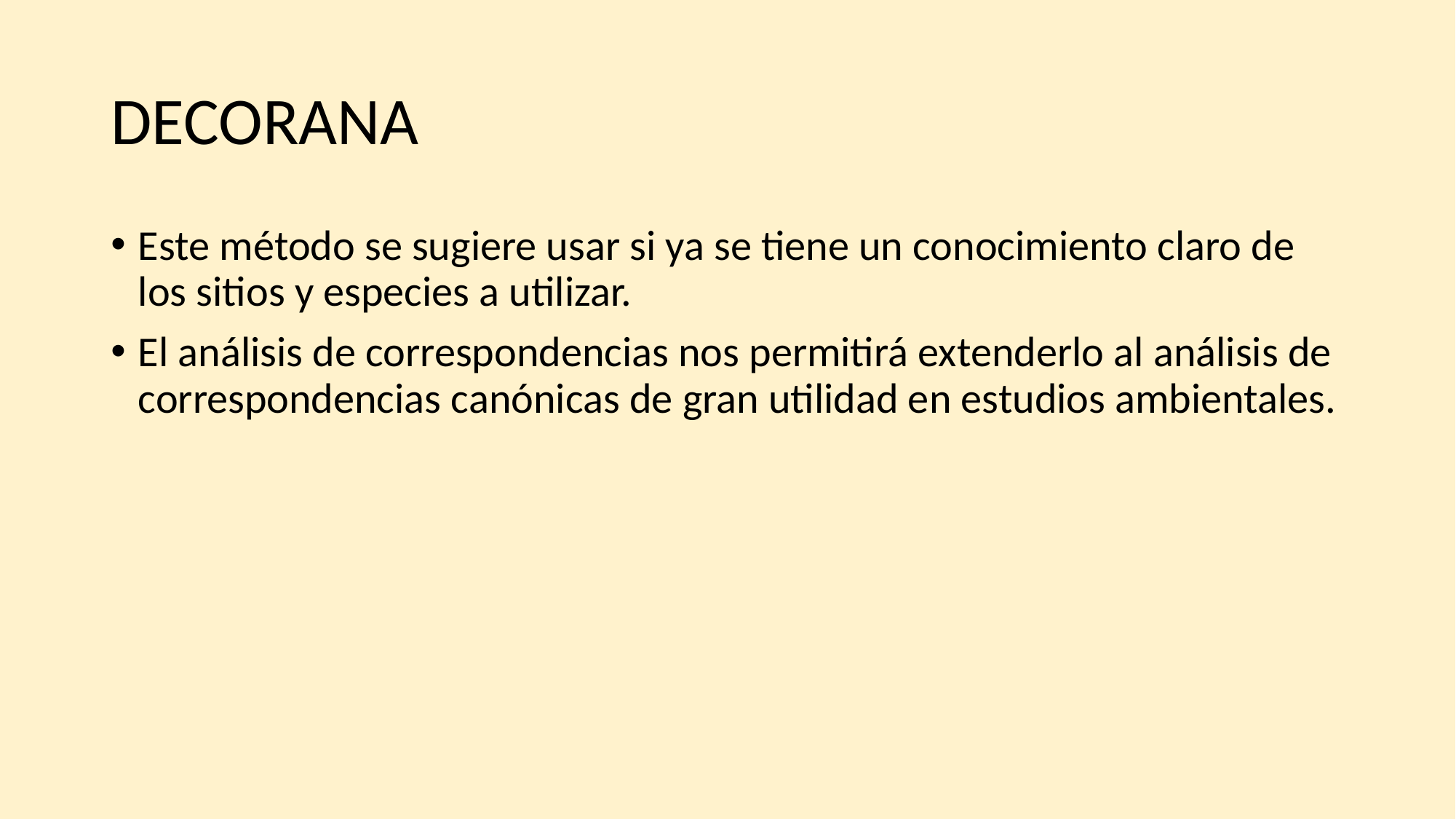

# DECORANA
Este método se sugiere usar si ya se tiene un conocimiento claro de los sitios y especies a utilizar.
El análisis de correspondencias nos permitirá extenderlo al análisis de correspondencias canónicas de gran utilidad en estudios ambientales.